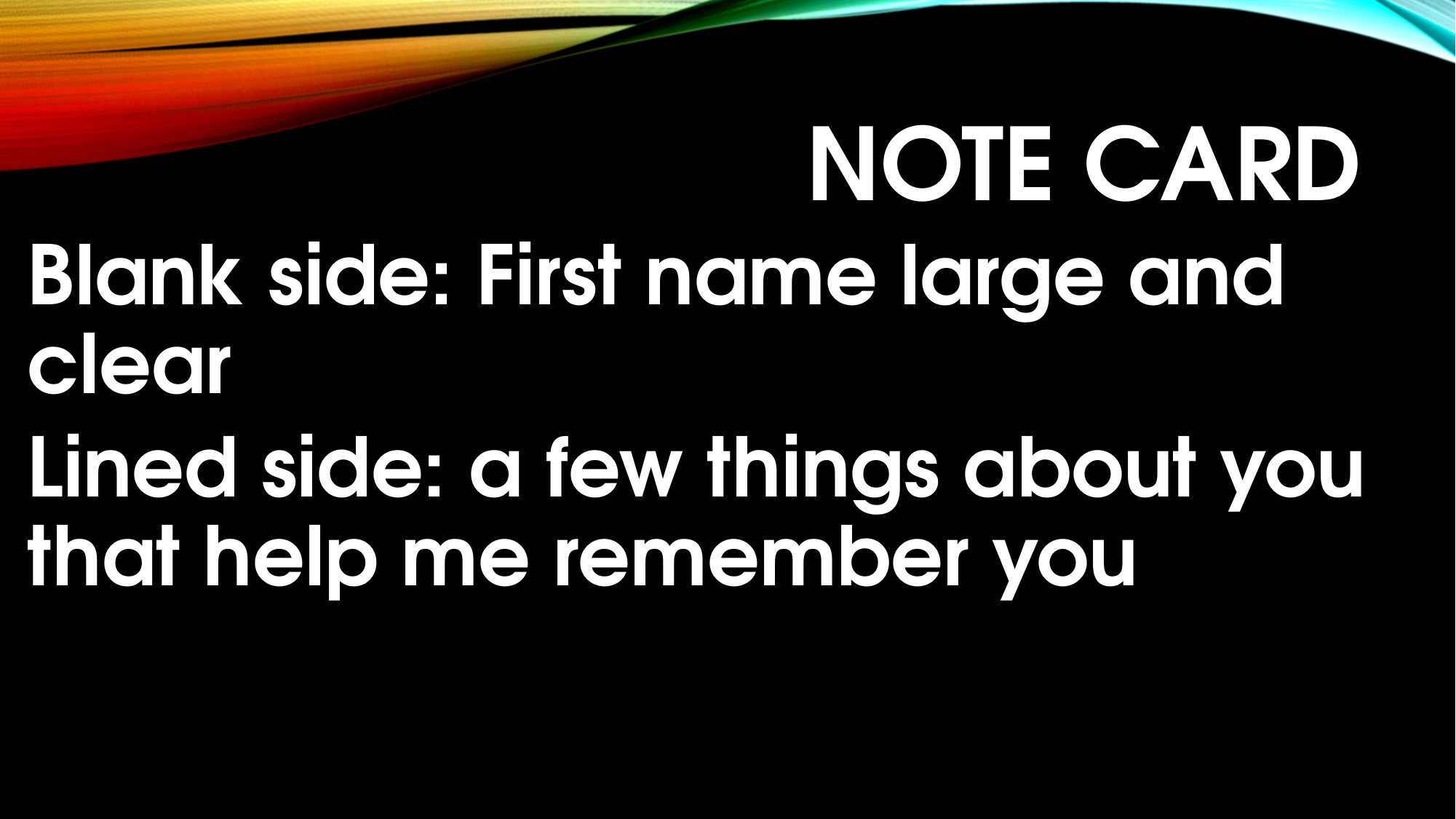

# Note card
Blank side: First name large and clear
Lined side: a few things about you that help me remember you